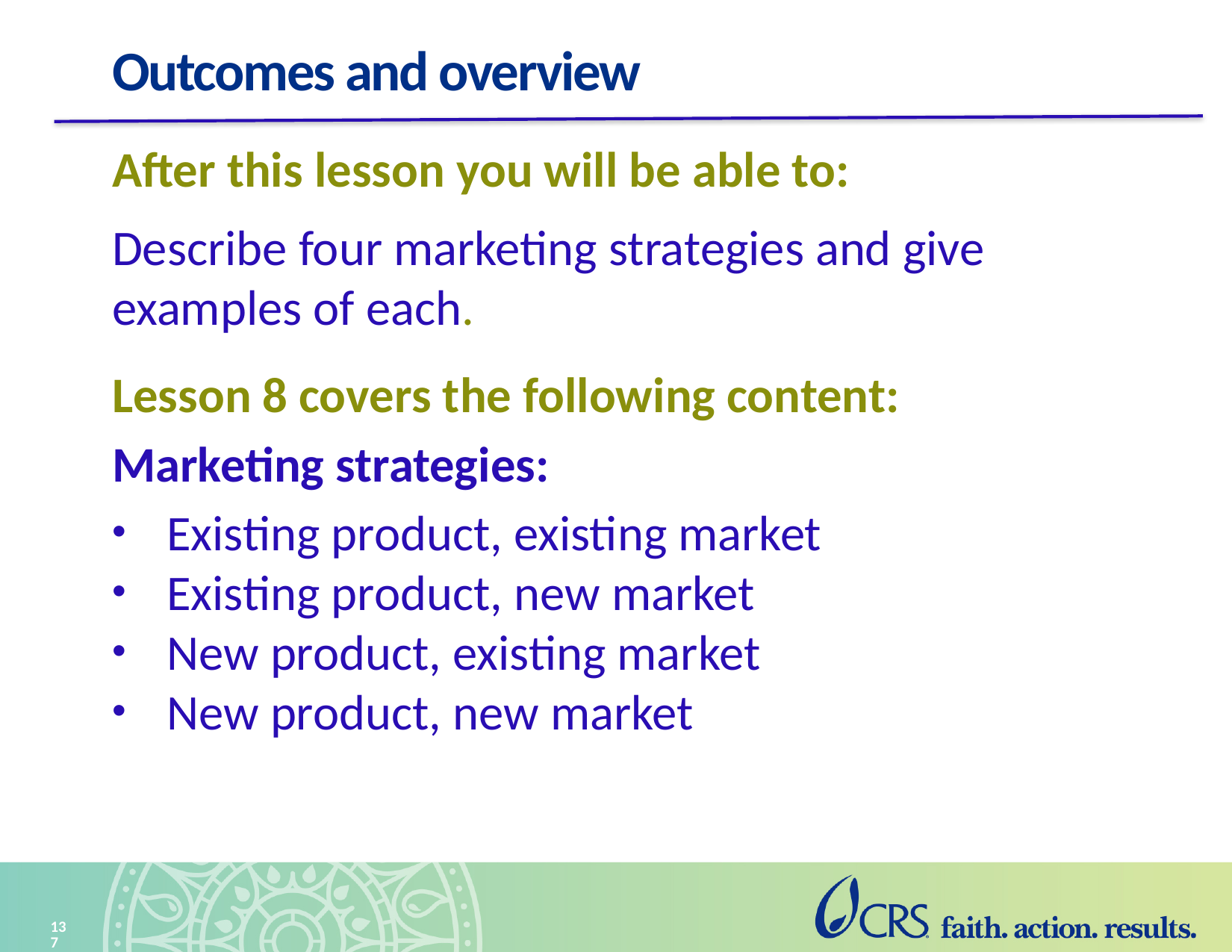

# Outcomes and overview
After this lesson you will be able to:
Describe four marketing strategies and give examples of each.
Lesson 8 covers the following content:
Marketing strategies:
Existing product, existing market
Existing product, new market
New product, existing market
New product, new market

137